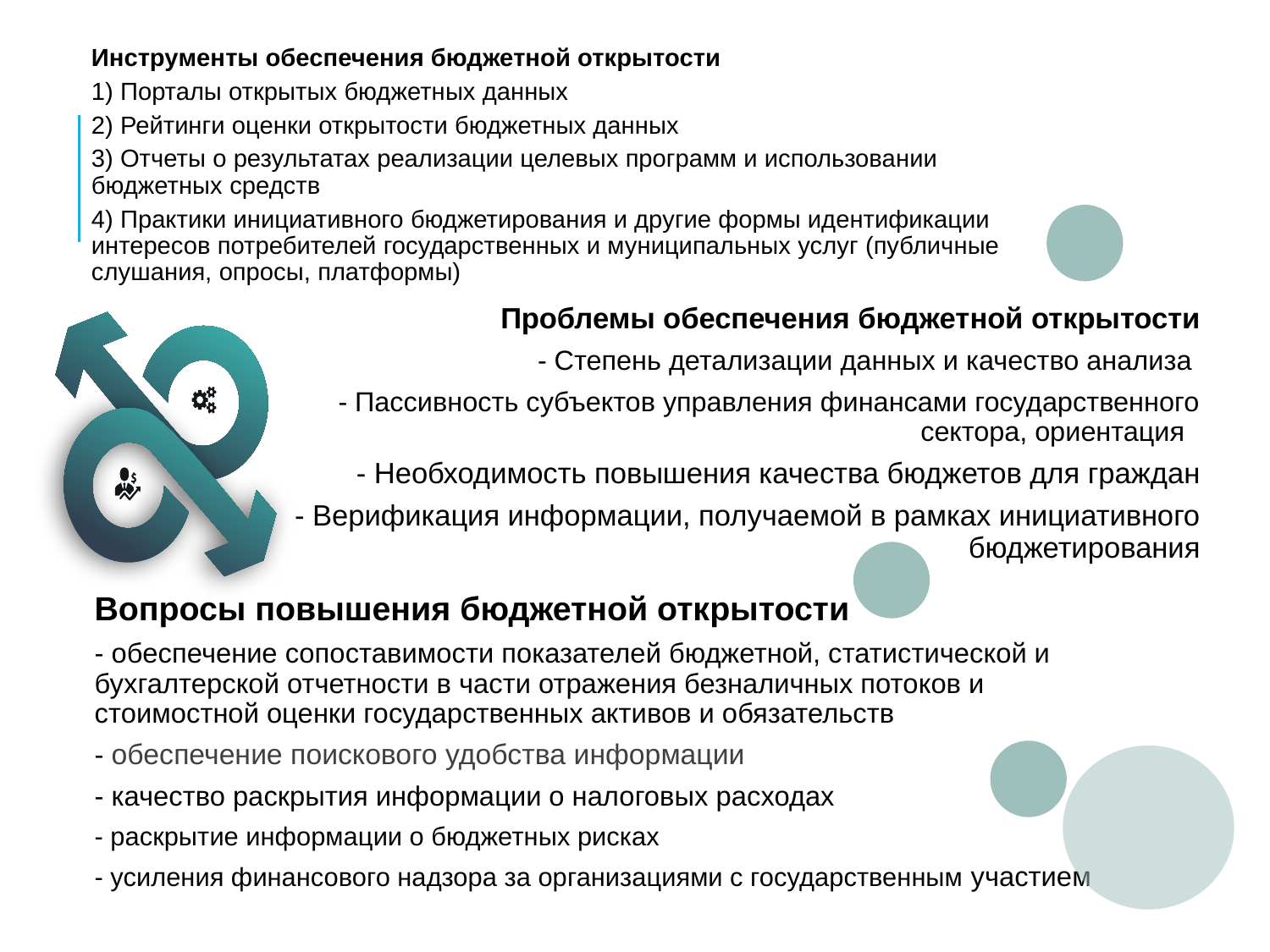

Инструменты обеспечения бюджетной открытости
1) Порталы открытых бюджетных данных
2) Рейтинги оценки открытости бюджетных данных
3) Отчеты о результатах реализации целевых программ и использовании бюджетных средств
4) Практики инициативного бюджетирования и другие формы идентификации интересов потребителей государственных и муниципальных услуг (публичные слушания, опросы, платформы)

Проблемы обеспечения бюджетной открытости
- Степень детализации данных и качество анализа
- Пассивность субъектов управления финансами государственного сектора, ориентация
- Необходимость повышения качества бюджетов для граждан
- Верификация информации, получаемой в рамках инициативного бюджетирования

Вопросы повышения бюджетной открытости
- обеспечение сопоставимости показателей бюджетной, статистической и бухгалтерской отчетности в части отражения безналичных потоков и стоимостной оценки государственных активов и обязательств
- обеспечение поискового удобства информации
- качество раскрытия информации о налоговых расходах
- раскрытие информации о бюджетных рисках
- усиления финансового надзора за организациями с государственным участием